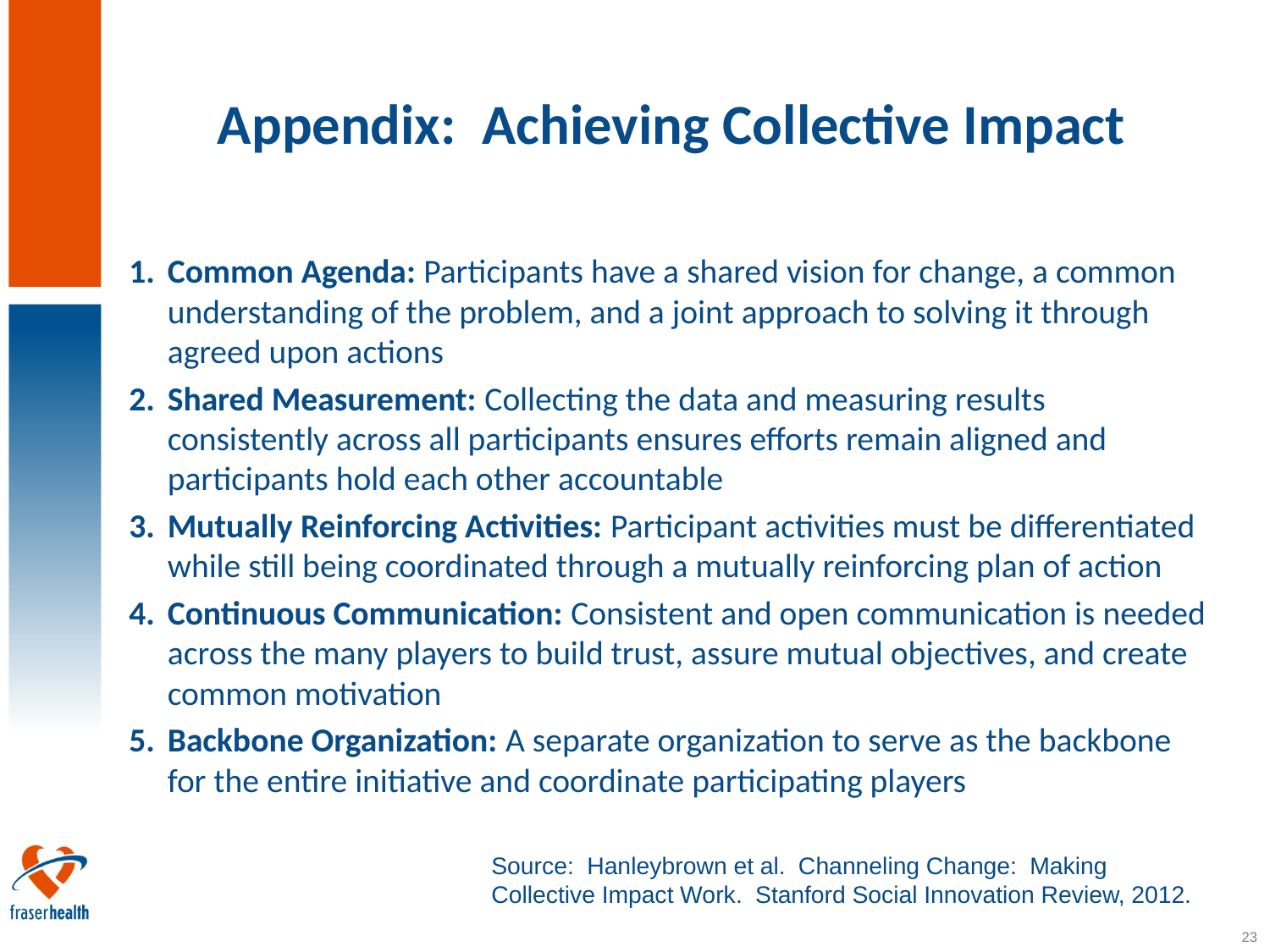

# Appendix:  Achieving Collective Impact
Common Agenda: Participants have a shared vision for change, a common understanding of the problem, and a joint approach to solving it through agreed upon actions
Shared Measurement: Collecting the data and measuring results consistently across all participants ensures efforts remain aligned and participants hold each other accountable
Mutually Reinforcing Activities: Participant activities must be differentiated while still being coordinated through a mutually reinforcing plan of action
Continuous Communication: Consistent and open communication is needed across the many players to build trust, assure mutual objectives, and create common motivation
Backbone Organization: A separate organization to serve as the backbone for the entire initiative and coordinate participating players

Source:  Hanleybrown et al.  Channeling Change:  Making Collective Impact Work.  Stanford Social Innovation Review, 2012.